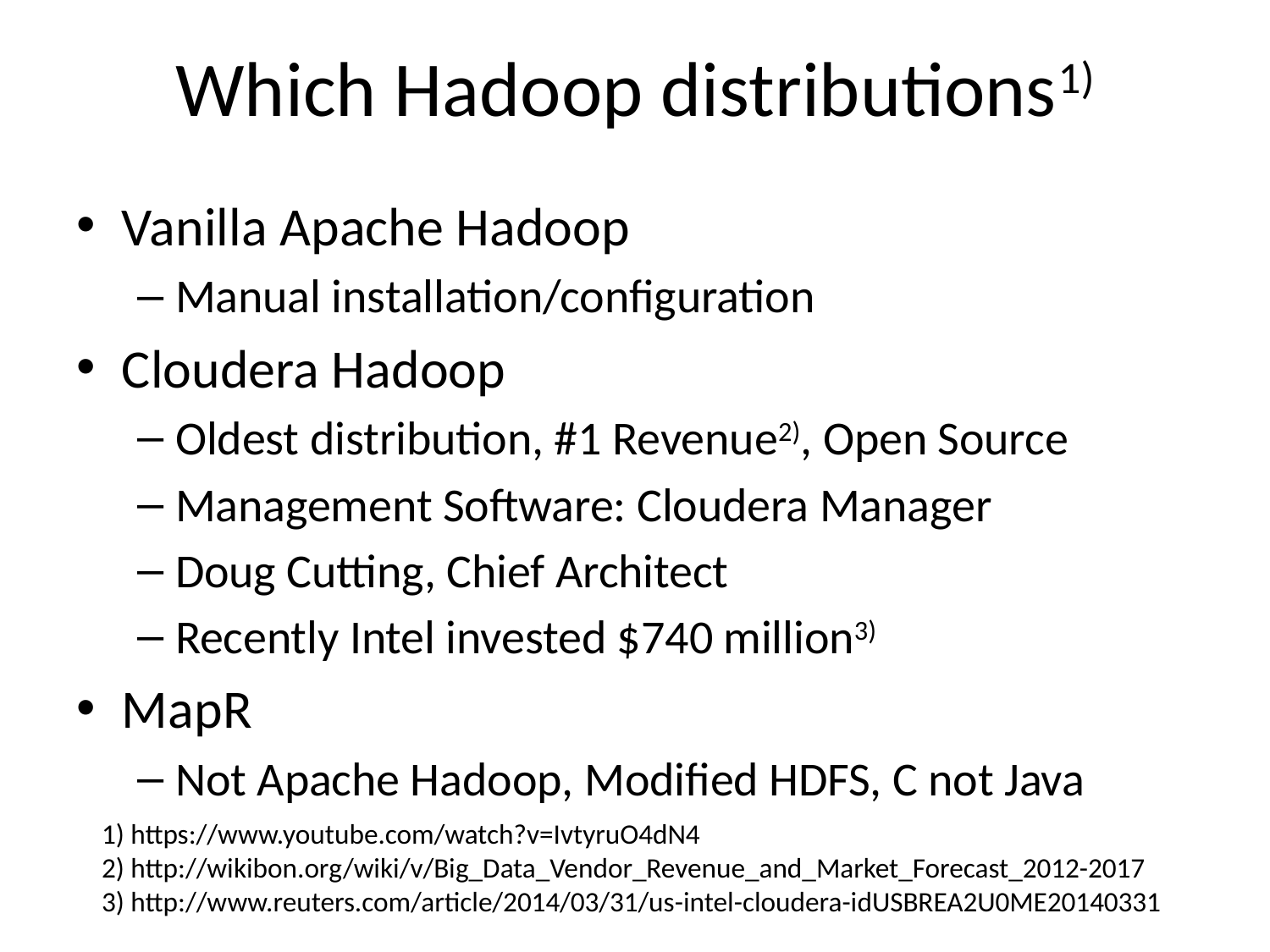

# Which Hadoop distributions1)
Vanilla Apache Hadoop
Manual installation/configuration
Cloudera Hadoop
Oldest distribution, #1 Revenue2), Open Source
Management Software: Cloudera Manager
Doug Cutting, Chief Architect
Recently Intel invested $740 million3)
MapR
Not Apache Hadoop, Modified HDFS, C not Java

1) https://www.youtube.com/watch?v=IvtyruO4dN4
2) http://wikibon.org/wiki/v/Big_Data_Vendor_Revenue_and_Market_Forecast_2012-2017
3) http://www.reuters.com/article/2014/03/31/us-intel-cloudera-idUSBREA2U0ME20140331